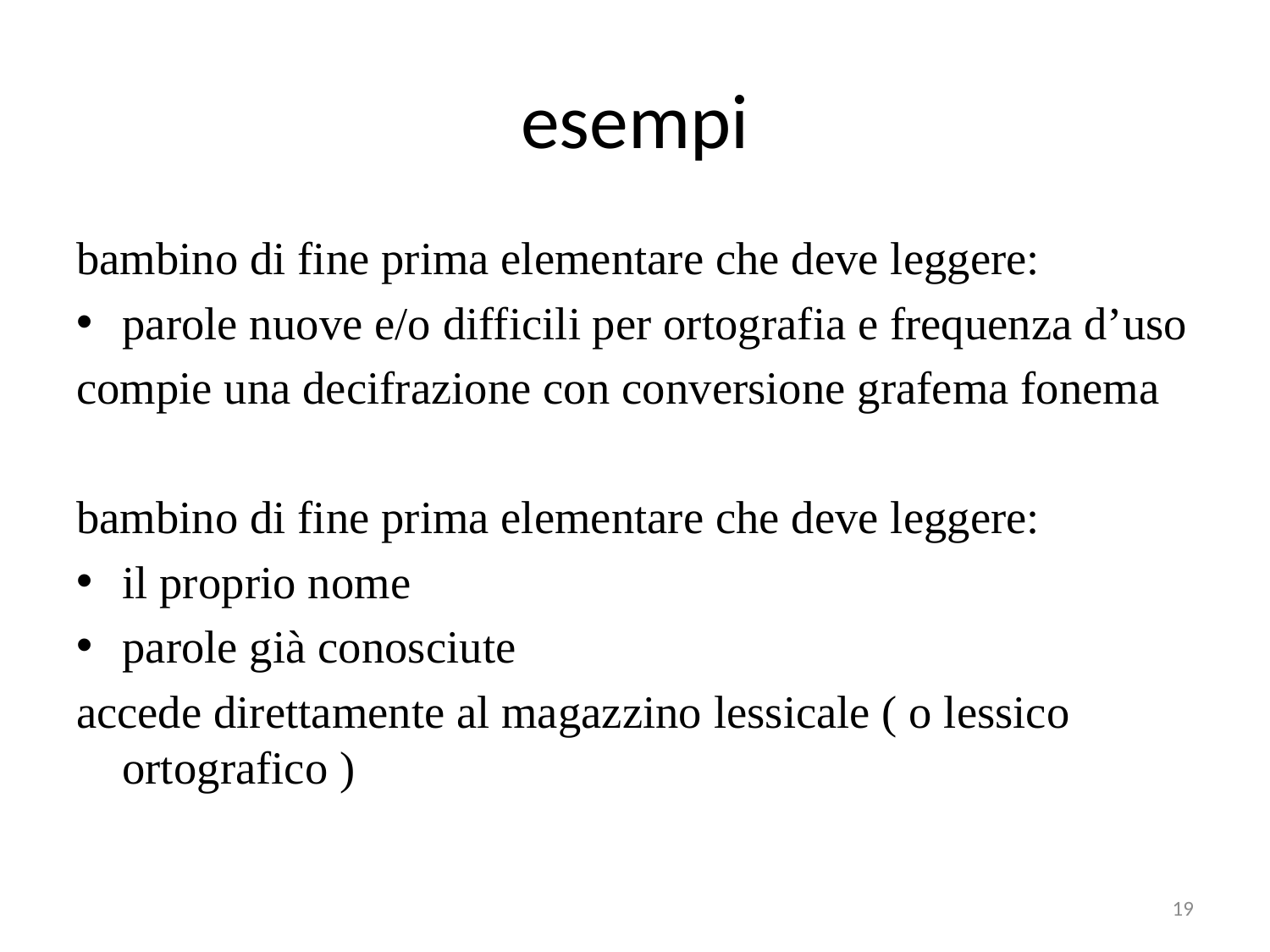

# esempi
bambino di fine prima elementare che deve leggere:
parole nuove e/o difficili per ortografia e frequenza d’uso
compie una decifrazione con conversione grafema fonema

bambino di fine prima elementare che deve leggere:
il proprio nome
parole già conosciute
accede direttamente al magazzino lessicale ( o lessico ortografico )

19